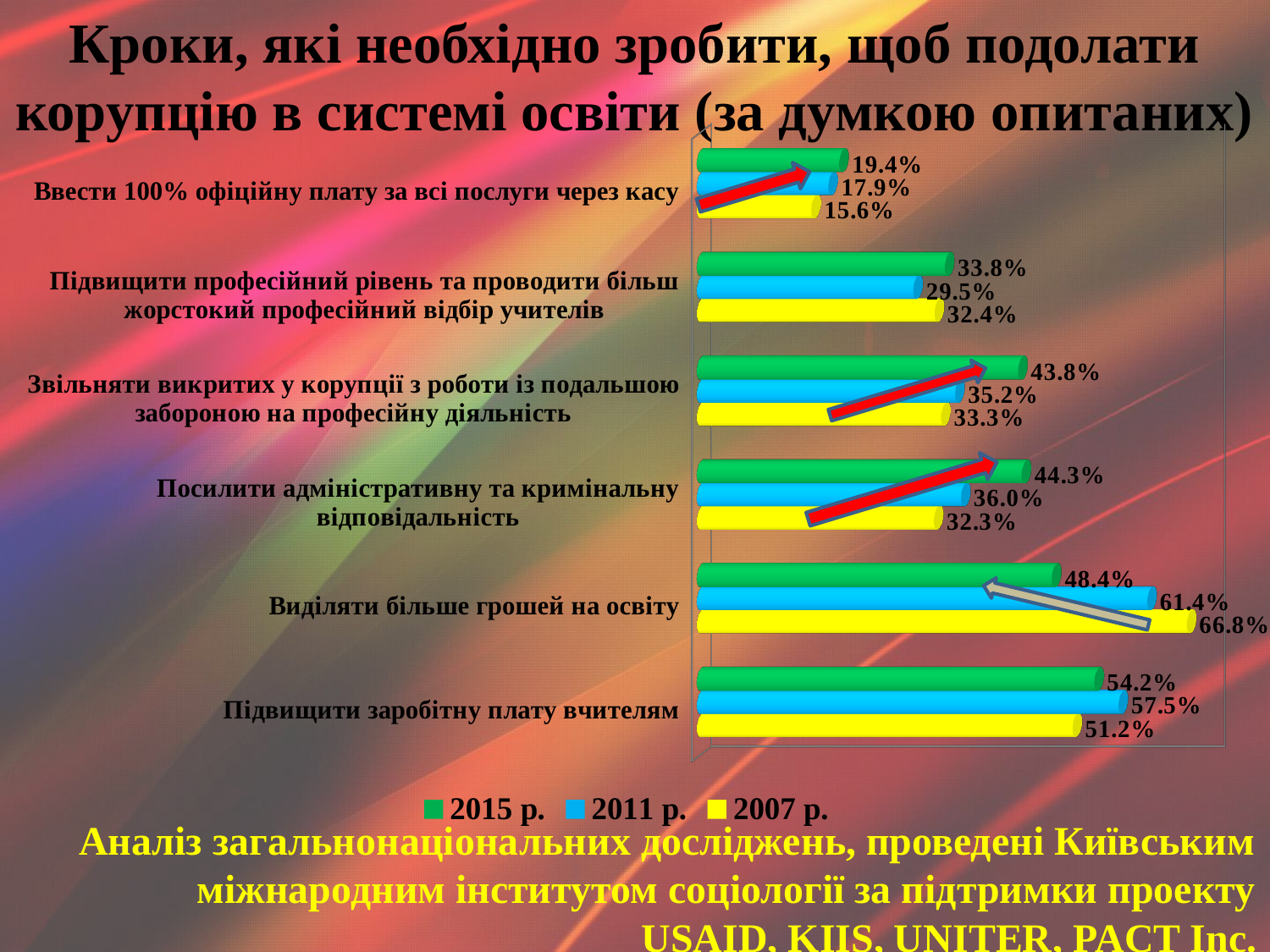

# Кроки, які необхідно зробити, щоб подолати корупцію в системі освіти (за думкою опитаних)

[unsupported chart]

Аналіз загальнонаціональних досліджень, проведені Київським міжнародним інститутом соціології за підтримки проекту
USAID, KIIS, UNITER, PACT Inc.